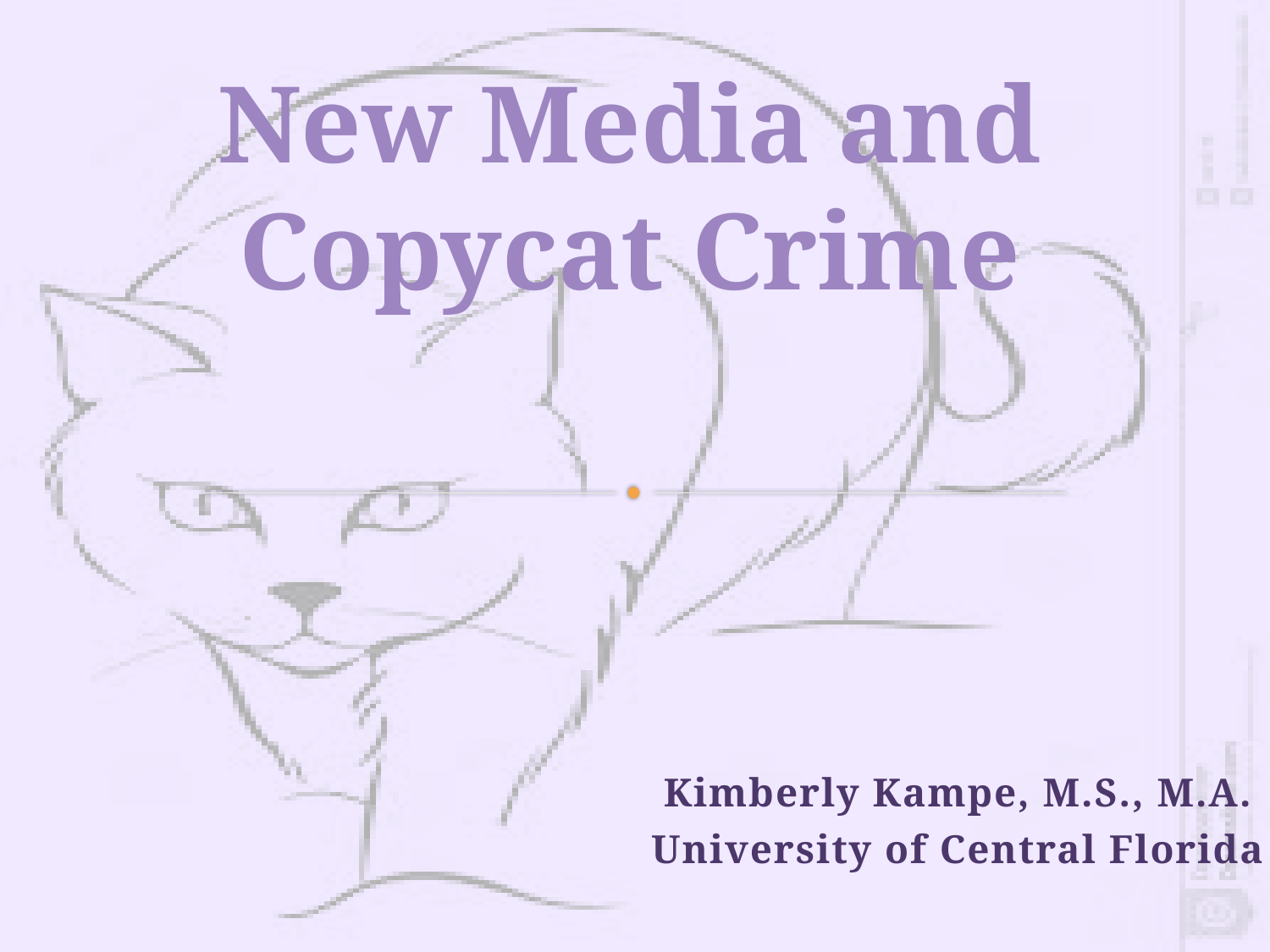

# New Media and Copycat Crime
Kimberly Kampe, M.S., M.A.
University of Central Florida